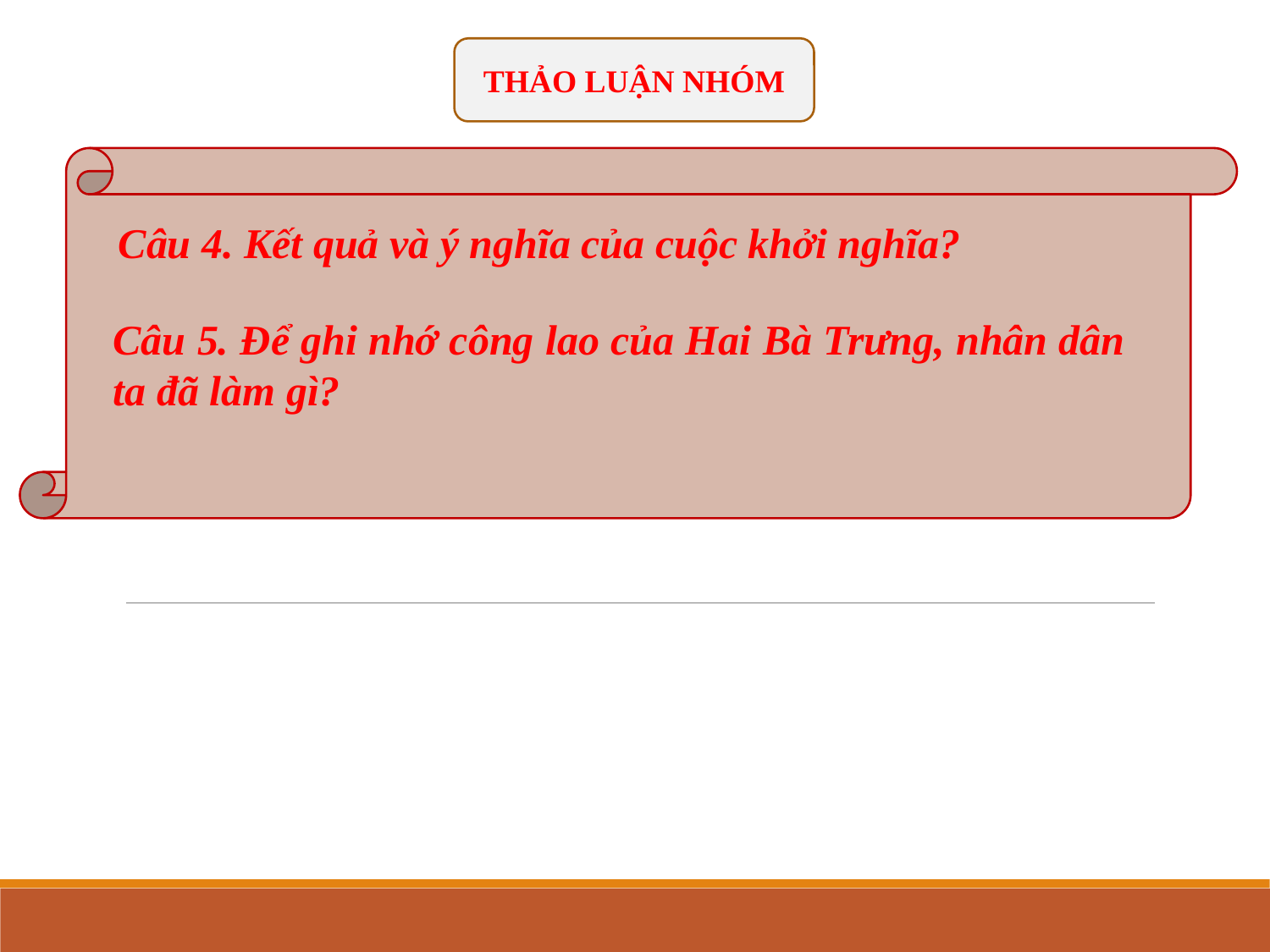

THẢO LUẬN NHÓM

Câu 4. Kết quả và ý nghĩa của cuộc khởi nghĩa?
Câu 5. Để ghi nhớ công lao của Hai Bà Trưng, nhân dân ta đã làm gì?